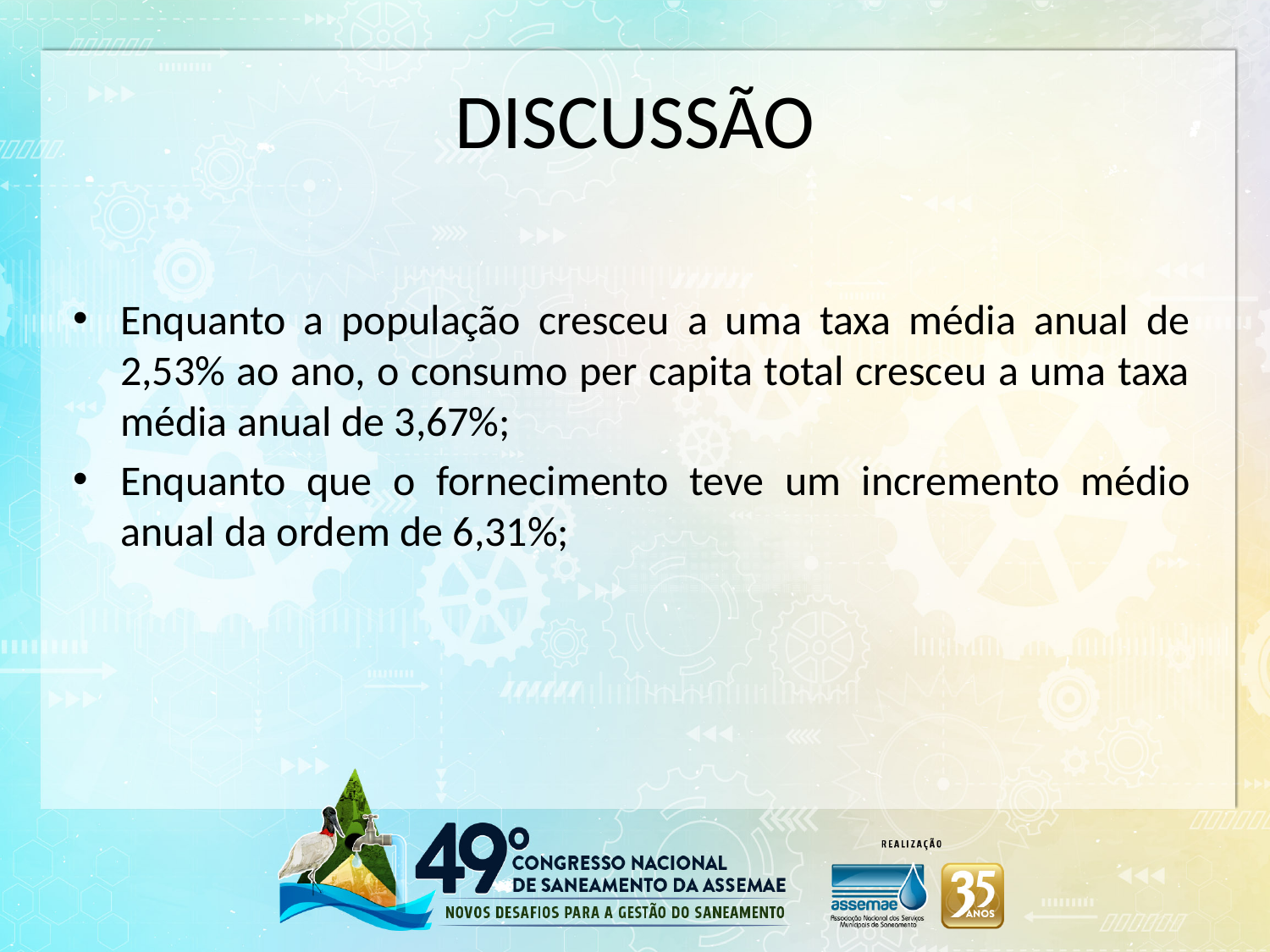

# DISCUSSÃO
Enquanto a população cresceu a uma taxa média anual de 2,53% ao ano, o consumo per capita total cresceu a uma taxa média anual de 3,67%;
Enquanto que o fornecimento teve um incremento médio anual da ordem de 6,31%;